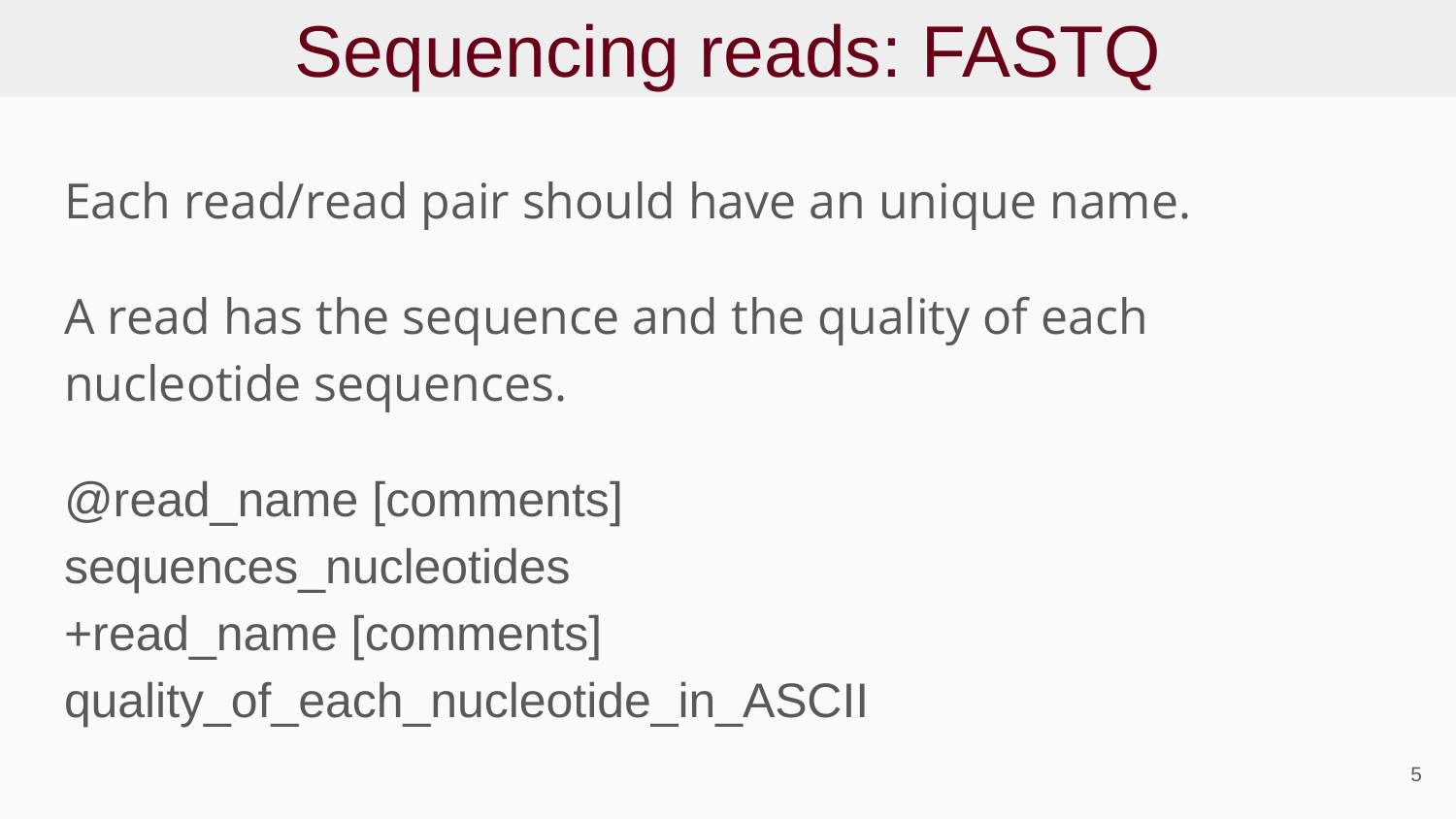

# Sequencing reads: FASTQ
Each read/read pair should have an unique name.
A read has the sequence and the quality of each nucleotide sequences.
@read_name [comments]
sequences_nucleotides
+read_name [comments]
quality_of_each_nucleotide_in_ASCII
5